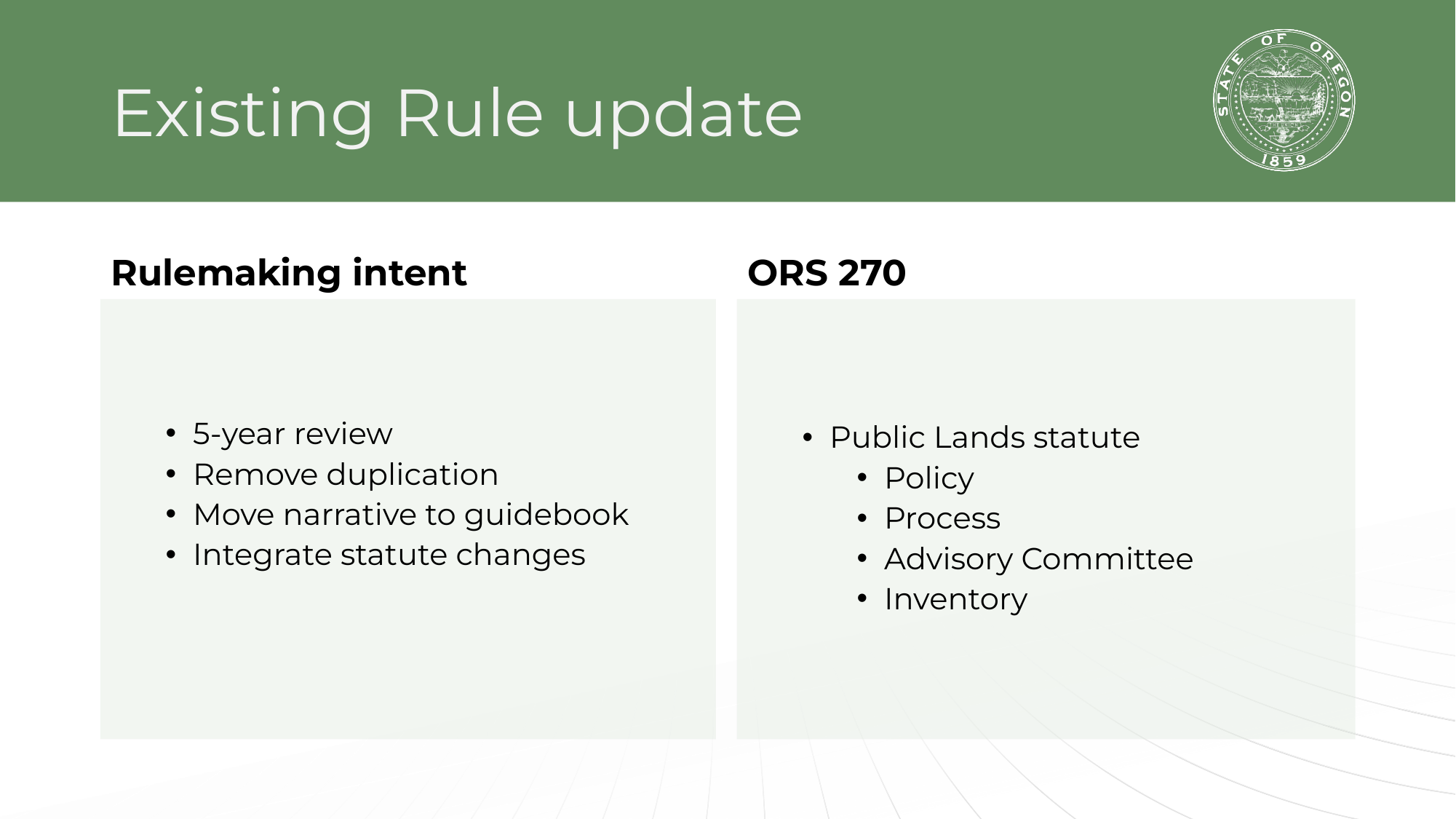

# Existing Rule update
Rulemaking intent
ORS 270
5-year review
Remove duplication
Move narrative to guidebook
Integrate statute changes

Public Lands statute
Policy
Process
Advisory Committee
Inventory